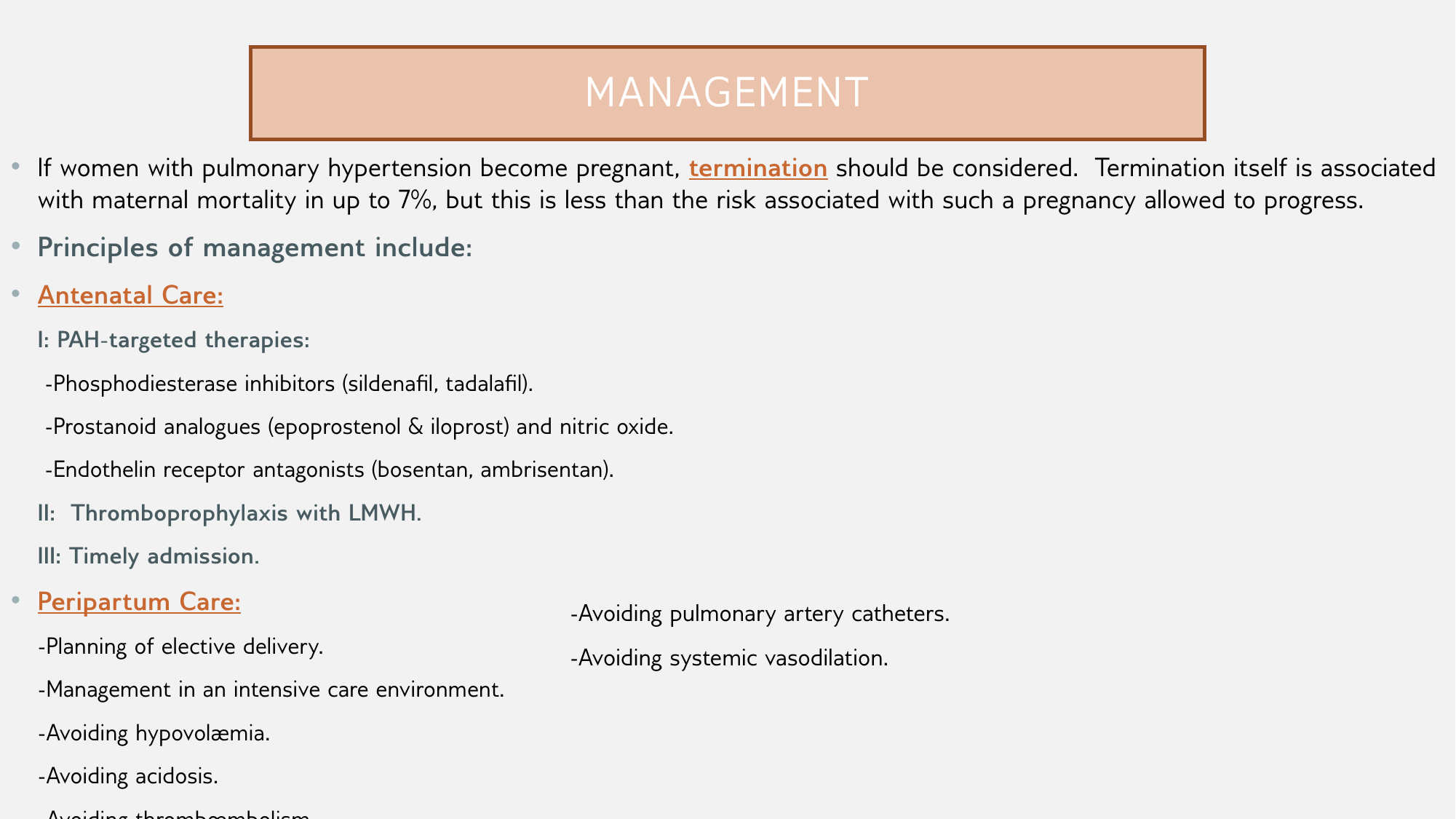

# Management
If women with pulmonary hypertension become pregnant, termination should be considered.  Termination itself is associated with maternal mortality in up to 7%, but this is less than the risk associated with such a pregnancy allowed to progress.
Principles of management include:
Antenatal Care:
I: PAH-targeted therapies:
 -Phosphodiesterase inhibitors (sildenafil, tadalafil).
 -Prostanoid analogues (epoprostenol & iloprost) and nitric oxide.
 -Endothelin receptor antagonists (bosentan, ambrisentan).
II:  Thromboprophylaxis with LMWH.
III: Timely admission.
Peripartum Care:
-Planning of elective delivery.
-Management in an intensive care environment.
-Avoiding hypovolaemia.
-Avoiding acidosis.
-Avoiding thromboembolism.
 -Avoiding pulmonary artery catheters.
 -Avoiding systemic vasodilation.